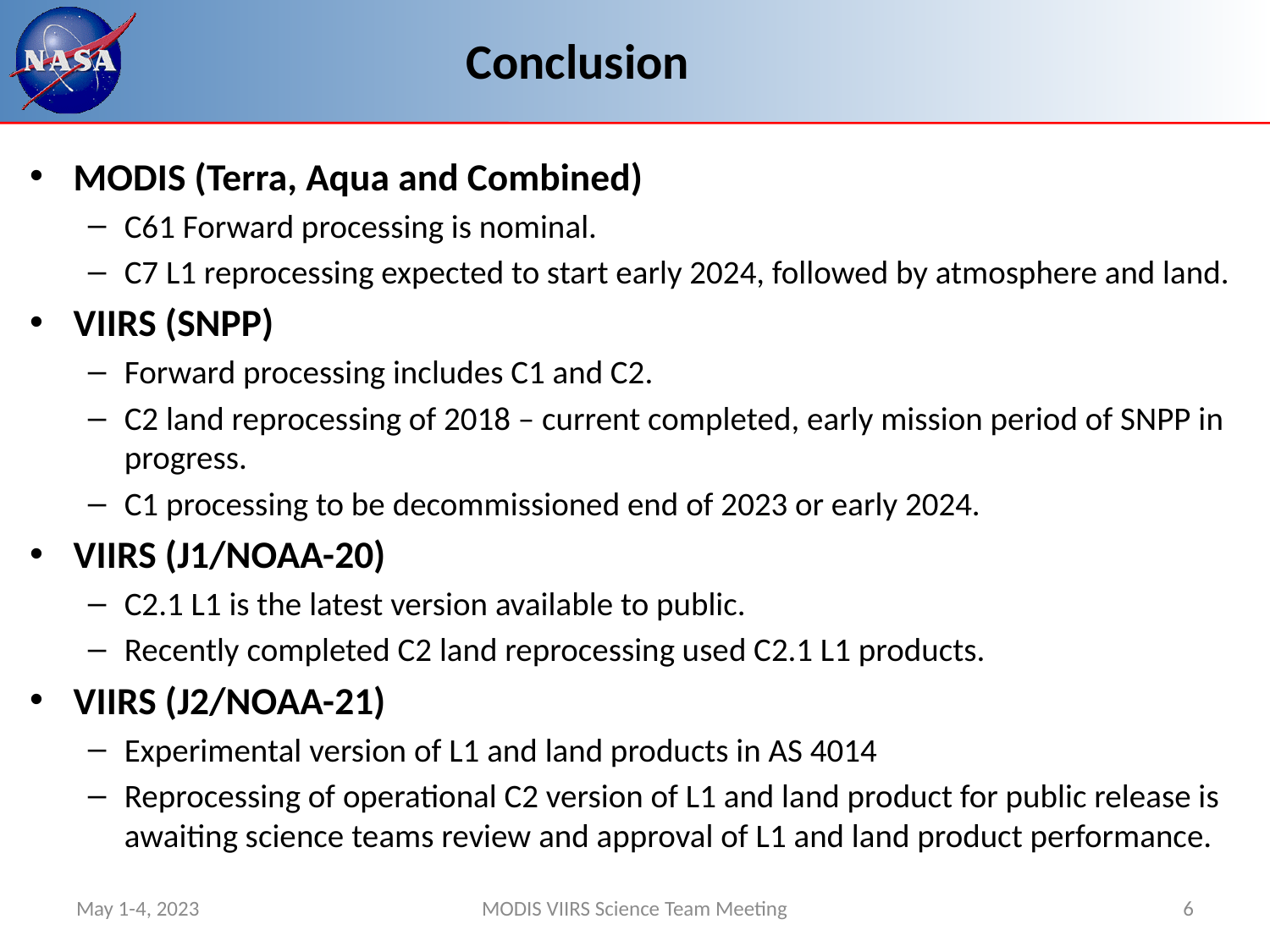

# Conclusion
MODIS (Terra, Aqua and Combined)
C61 Forward processing is nominal.
C7 L1 reprocessing expected to start early 2024, followed by atmosphere and land.
VIIRS (SNPP)
Forward processing includes C1 and C2.
C2 land reprocessing of 2018 – current completed, early mission period of SNPP in progress.
C1 processing to be decommissioned end of 2023 or early 2024.
VIIRS (J1/NOAA-20)
C2.1 L1 is the latest version available to public.
Recently completed C2 land reprocessing used C2.1 L1 products.
VIIRS (J2/NOAA-21)
Experimental version of L1 and land products in AS 4014
Reprocessing of operational C2 version of L1 and land product for public release is awaiting science teams review and approval of L1 and land product performance.

May 1-4, 2023

MODIS VIIRS Science Team Meeting
6